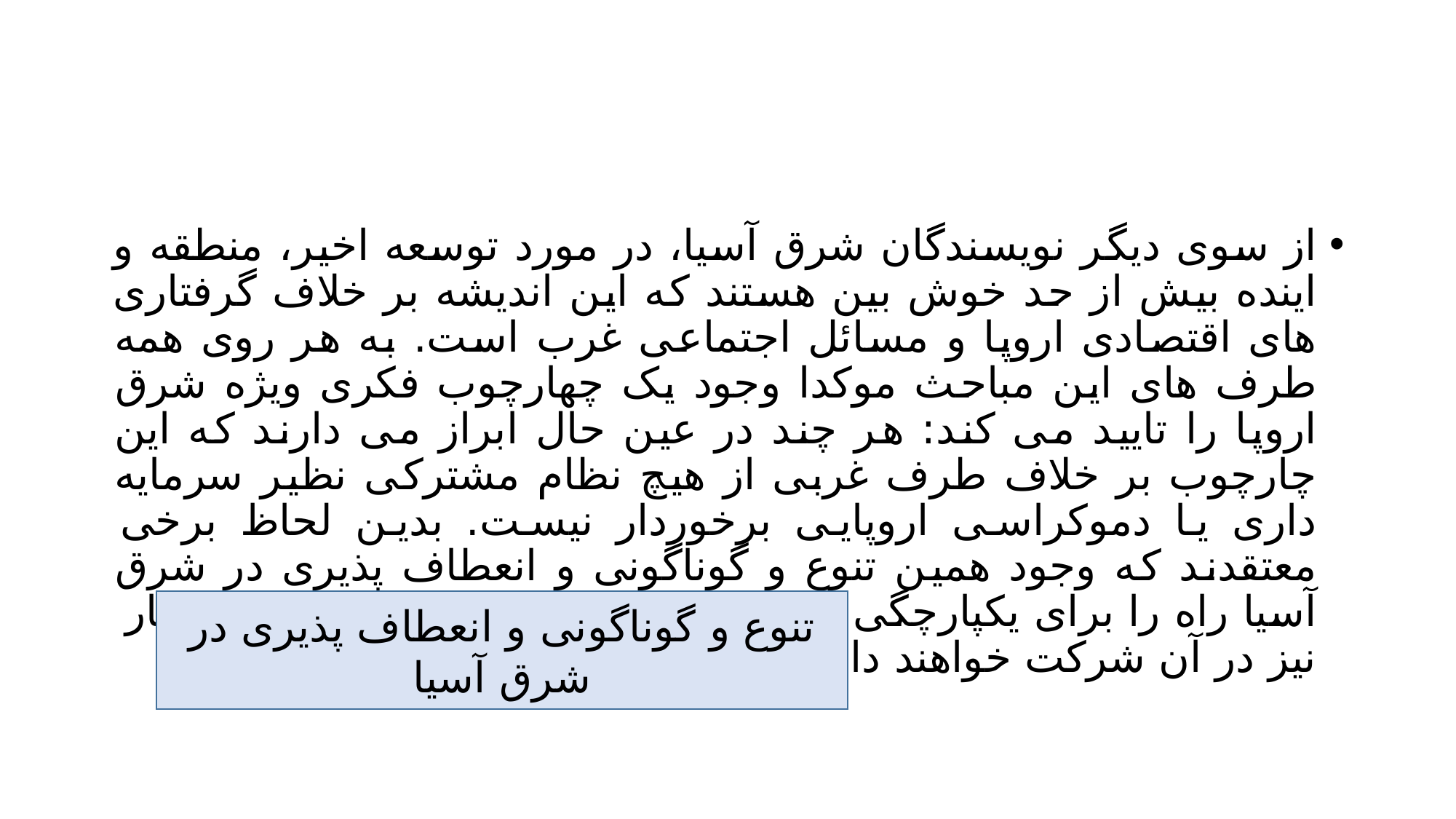

#
از سوی دیگر نویسندگان شرق آسیا، در مورد توسعه اخیر، منطقه و اینده بیش از حد خوش بین هستند که این اندیشه بر خلاف گرفتاری های اقتصادی اروپا و مسائل اجتماعی غرب است. به هر روی همه طرف های این مباحث موکدا وجود یک چهارچوب فکری ویژه شرق اروپا را تایید می کند: هر چند در عین حال ابراز می دارند که این چارچوب بر خلاف طرف غربی از هیچ نظام مشترکی نظیر سرمایه داری یا دموکراسی اروپایی برخوردار نیست. بدین لحاظ برخی معتقدند که وجود همین تنوع و گوناگونی و انعطاف پذیری در شرق آسیا راه را برای یکپارچگی این منطقه که حتی کره شمالی و میانمار  نیز در آن شرکت خواهند داشت هموار می کند.
تنوع و گوناگونی و انعطاف پذیری در شرق آسیا